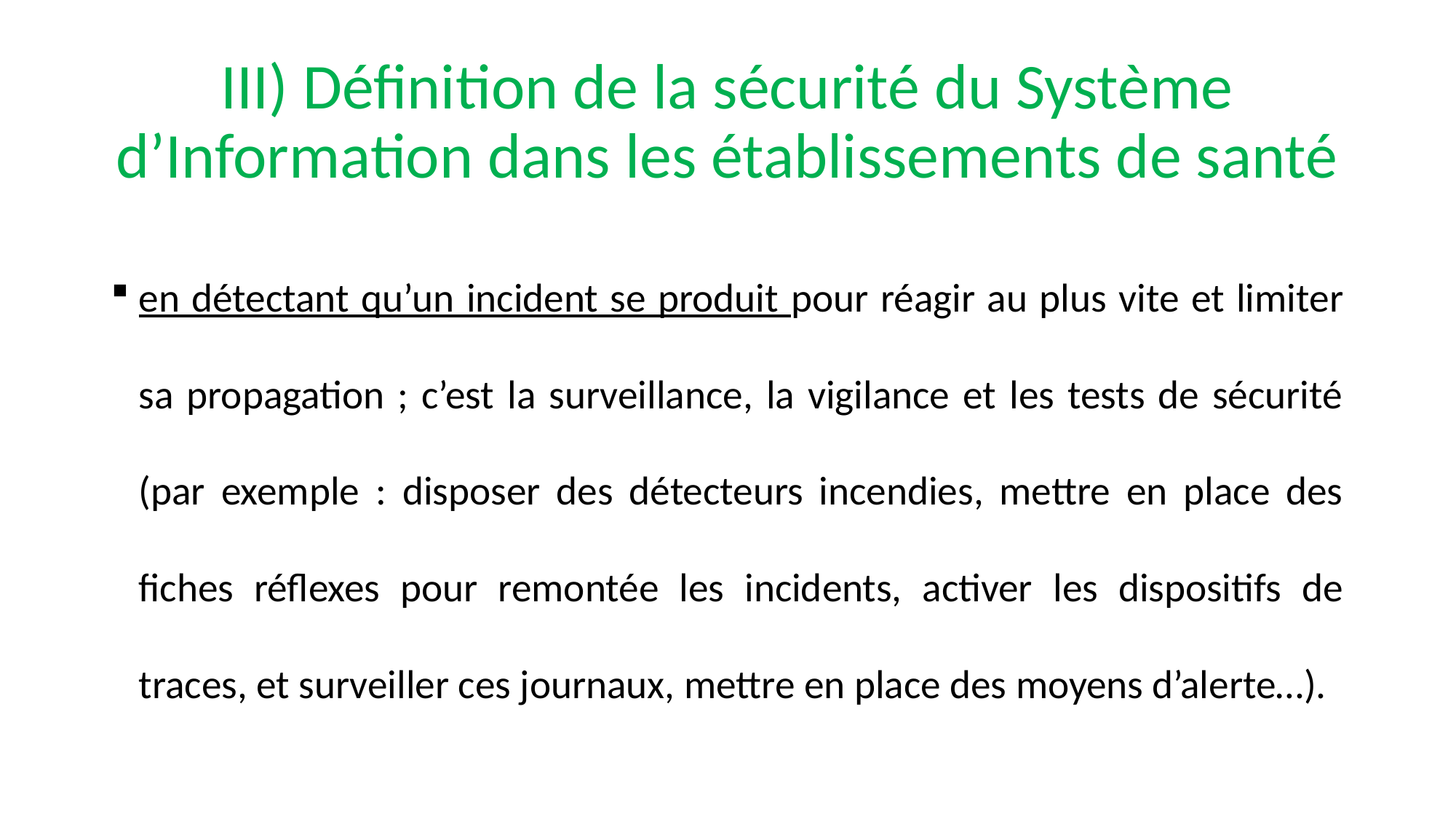

# III) Définition de la sécurité du Système d’Information dans les établissements de santé
en détectant qu’un incident se produit pour réagir au plus vite et limiter sa propagation ; c’est la surveillance, la vigilance et les tests de sécurité (par exemple : disposer des détecteurs incendies, mettre en place des fiches réflexes pour remontée les incidents, activer les dispositifs de traces, et surveiller ces journaux, mettre en place des moyens d’alerte…).